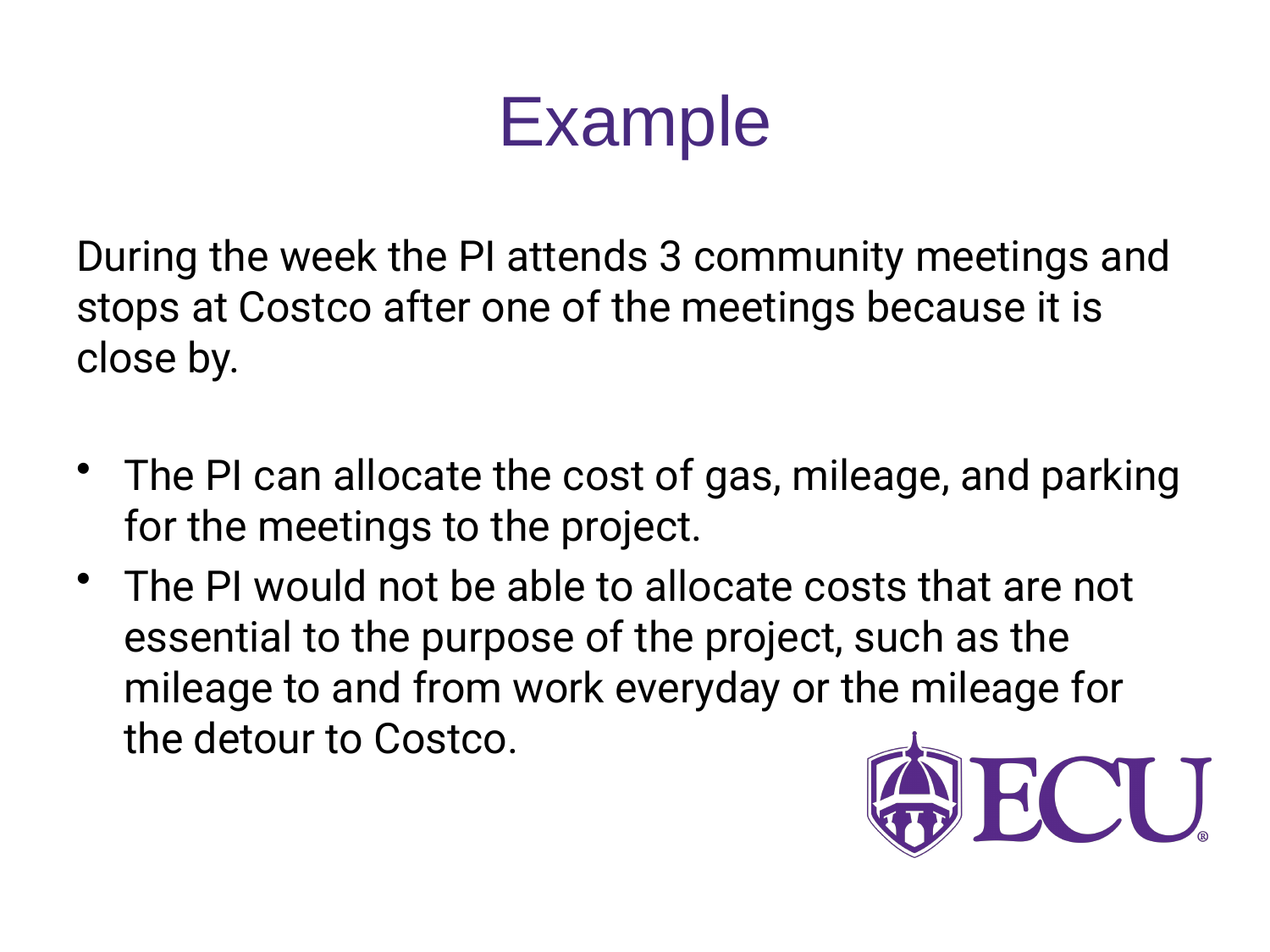

# Example
During the week the PI attends 3 community meetings and stops at Costco after one of the meetings because it is close by.

The PI can allocate the cost of gas, mileage, and parking for the meetings to the project.
The PI would not be able to allocate costs that are not essential to the purpose of the project, such as the mileage to and from work everyday or the mileage for the detour to Costco.